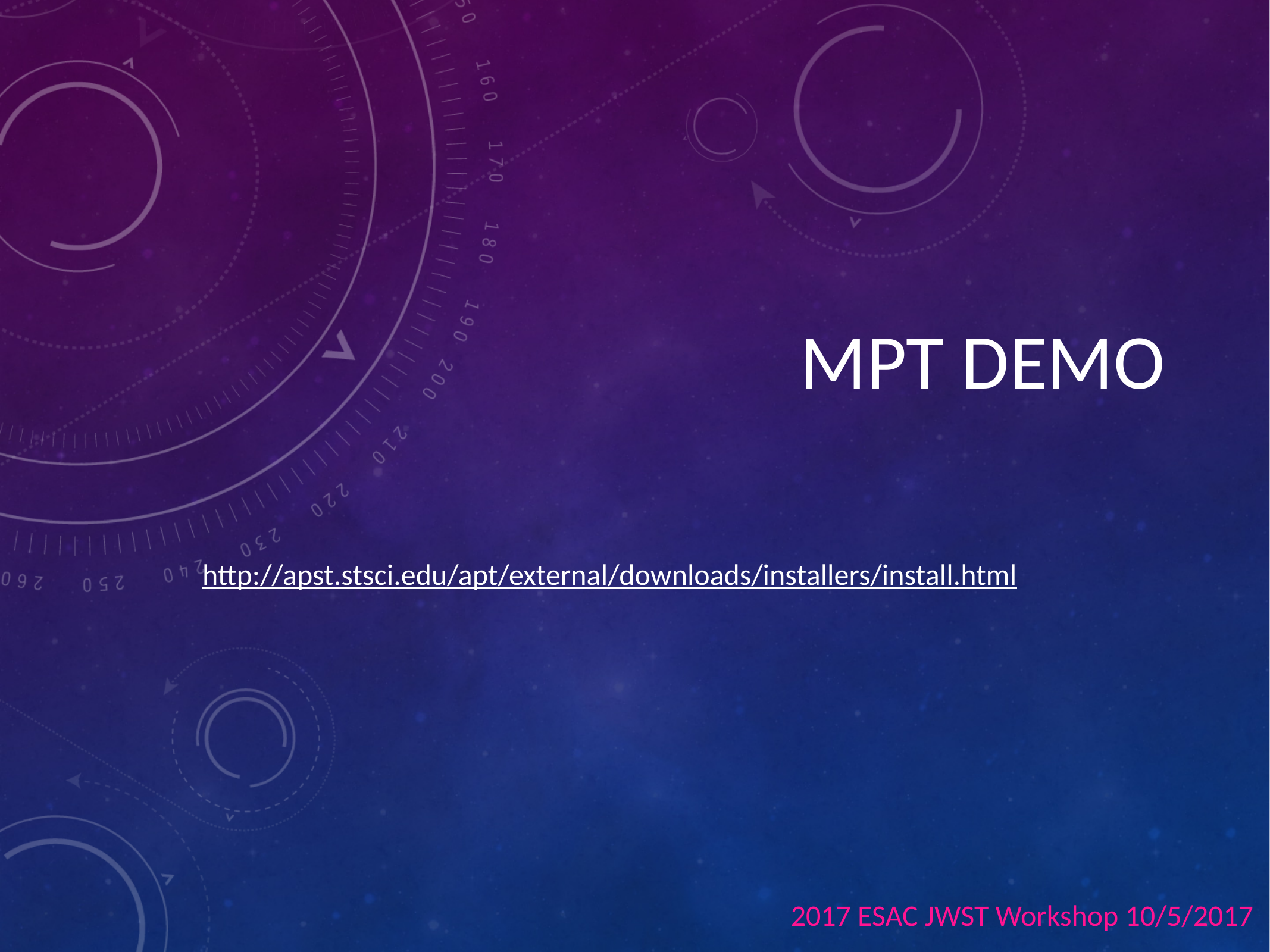

# MPT Demo
http://apst.stsci.edu/apt/external/downloads/installers/install.html
2017 ESAC JWST Workshop 10/5/2017